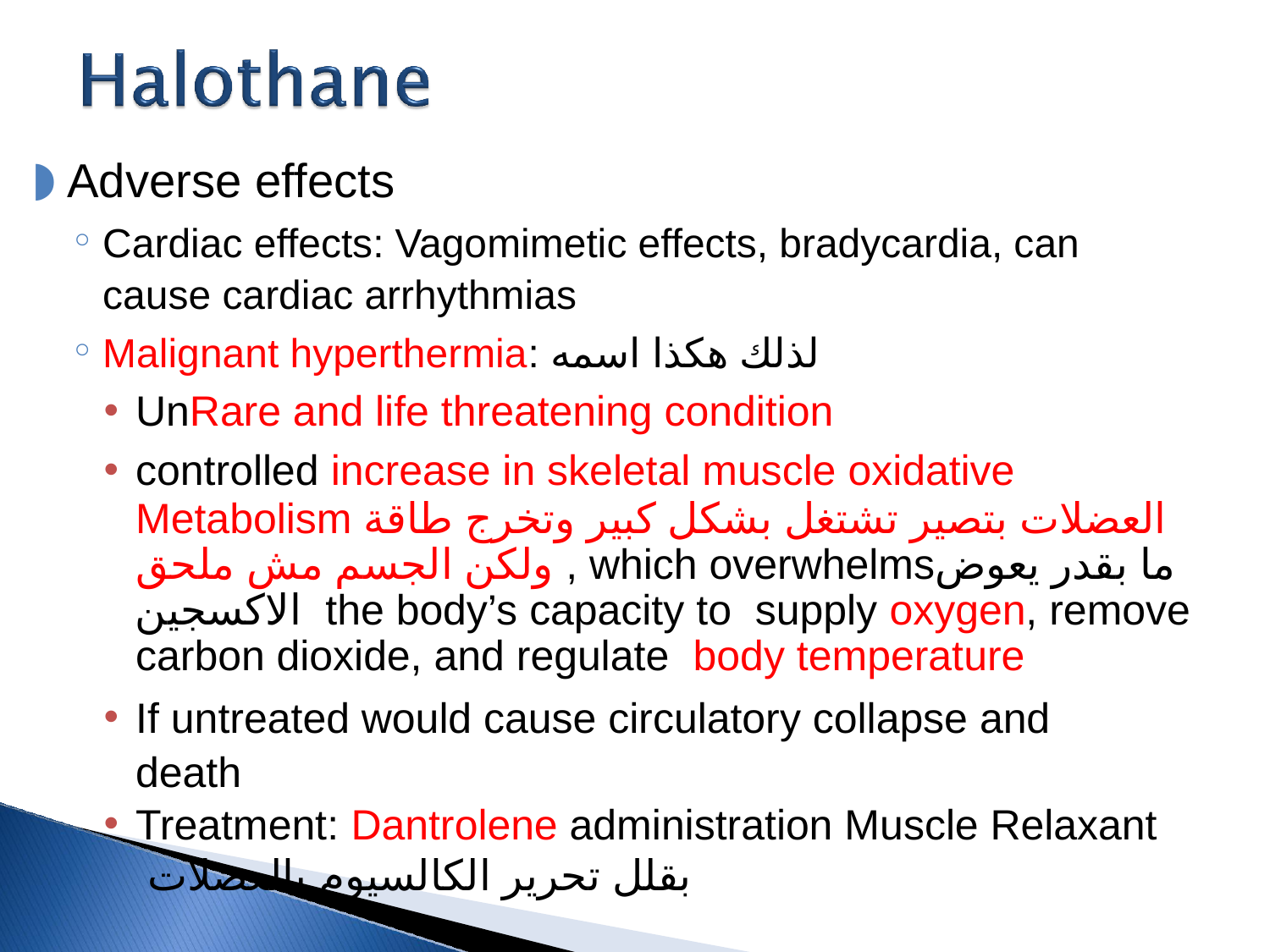

Adverse effects
Cardiac effects: Vagomimetic effects, bradycardia, can  cause cardiac arrhythmias
Malignant hyperthermia: لذلك هكذا اسمه
UnRare and life threatening condition
controlled increase in skeletal muscle oxidative
Metabolism العضلات بتصير تشتغل بشكل كبير وتخرج طاقة ولكن الجسم مش ملحق , which overwhelmsما بقدر يعوض الاكسجين  the body’s capacity to  supply oxygen, remove carbon dioxide, and regulate  body temperature
If untreated would cause circulatory collapse and  death
Treatment: Dantrolene administration Muscle Relaxant بقلل تحرير الكالسيوم بالعضلات
ممكن يعمل مشاكل بالكلية Liver Damage